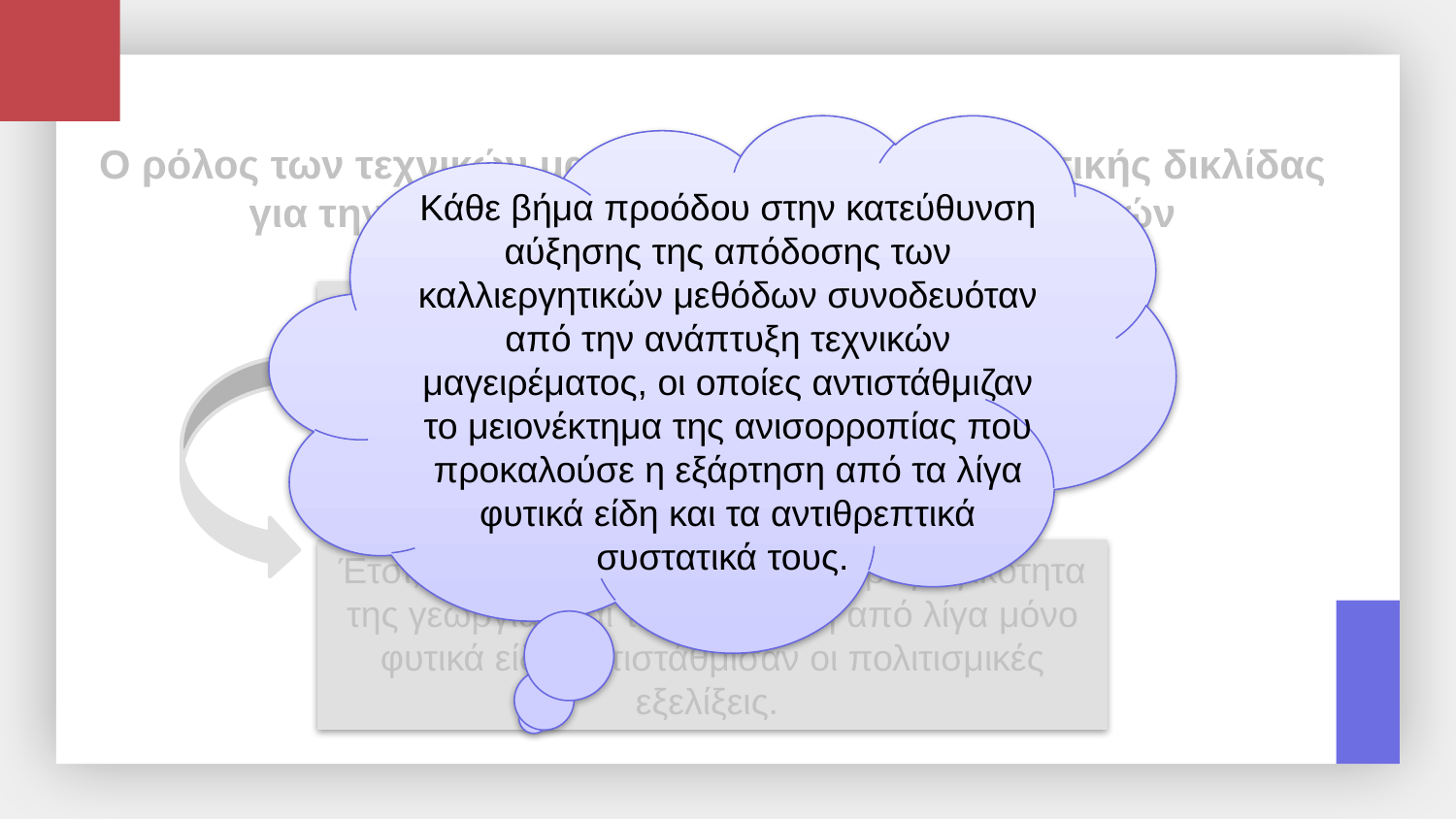

Ο ρόλος των τεχνικών μαγειρέματος ως  ασφαλιστικής δικλίδας για την ευημερία των παραδοσιακών κοινωνιών
Κάθε βήμα προόδου στην κατεύθυνση αύξησης της απόδοσης των καλλιεργητικών μεθόδων συνοδευόταν από την ανάπτυξη τεχνικών μαγειρέματος, οι οποίες αντιστάθμιζαν το μειονέκτημα της ανισορροπίας που προκαλούσε η εξάρτηση από τα λίγα φυτικά είδη και τα αντιθρεπτικά συστατικά τους.
Οι τεχνικές αυτές βελτιώνουν τη διαθεσιμότητα θρεπτικών συστατικών και απαλλάσσουν τα φυτά από τις αντιθρεπτικές και τοξικές τους ιδιότητες.

Έτσι, την ολοένα αυξανόμενη παραγωγικότητα της γεωργίας και την εξάρτηση από λίγα μόνο φυτικά είδη αντιστάθμισαν οι πολιτισμικές εξελίξεις.